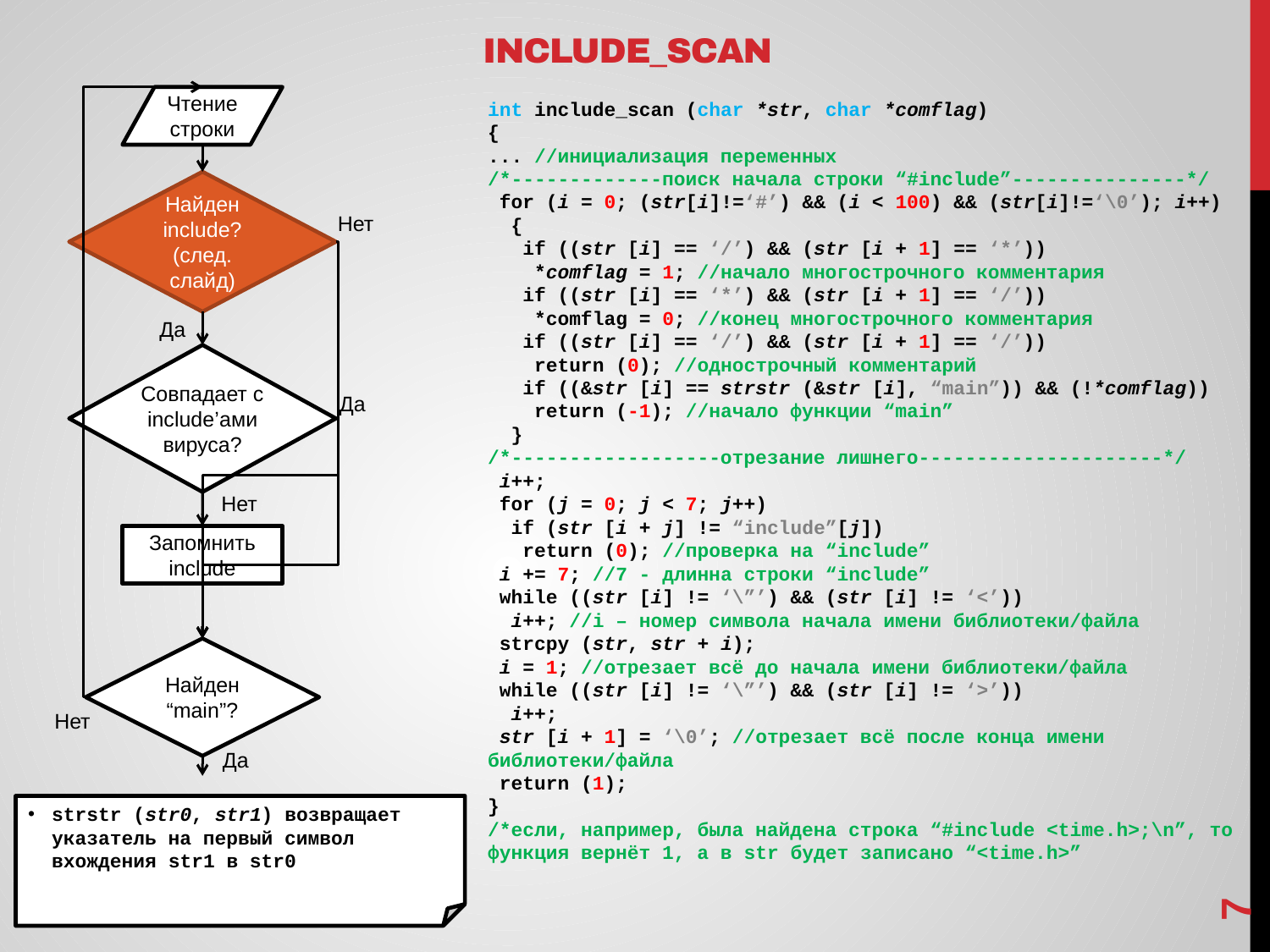

# include_scan
Чтение строки
Найден include?
(след. слайд)
Нет
Да
Совпадает с include’ами вируса?
Да
Нет
Запомнить include
Найден “main”?
Нет
Да
int include_scan (char *str, char *comflag)
{
... //инициализация переменных
/*-------------поиск начала строки “#include”---------------*/
 for (i = 0; (str[i]!=‘#’) && (i < 100) && (str[i]!=‘\0’); i++)
  {
   if ((str [i] == ‘/’) && (str [i + 1] == ‘*’))
    *comflag = 1; //начало многострочного комментария
   if ((str [i] == ‘*’) && (str [i + 1] == ‘/’))
    *comflag = 0; //конец многострочного комментария
   if ((str [i] == ‘/’) && (str [i + 1] == ‘/’))
    return (0); //однострочный комментарий
   if ((&str [i] == strstr (&str [i], “main”)) && (!*comflag))
    return (-1); //начало функции “main”
  }
/*------------------отрезание лишнего---------------------*/
 i++;
 for (j = 0; j < 7; j++)
  if (str [i + j] != “include”[j])
   return (0); //проверка на “include”
 i += 7; //7 - длинна строки “include”
 while ((str [i] != ‘\”’) && (str [i] != ‘<’))
  i++; //i – номер символа начала имени библиотеки/файла
 strcpy (str, str + i);
 i = 1; //отрезает всё до начала имени библиотеки/файла
 while ((str [i] != ‘\”’) && (str [i] != ‘>’))
  i++;
 str [i + 1] = ‘\0’; //отрезает всё после конца имени библиотеки/файла
 return (1);
}
/*если, например, была найдена строка “#include <time.h>;\n”, то функция вернёт 1, а в str будет записано “<time.h>”
strstr (str0, str1) возвращает указатель на первый символ вхождения str1 в str0
7